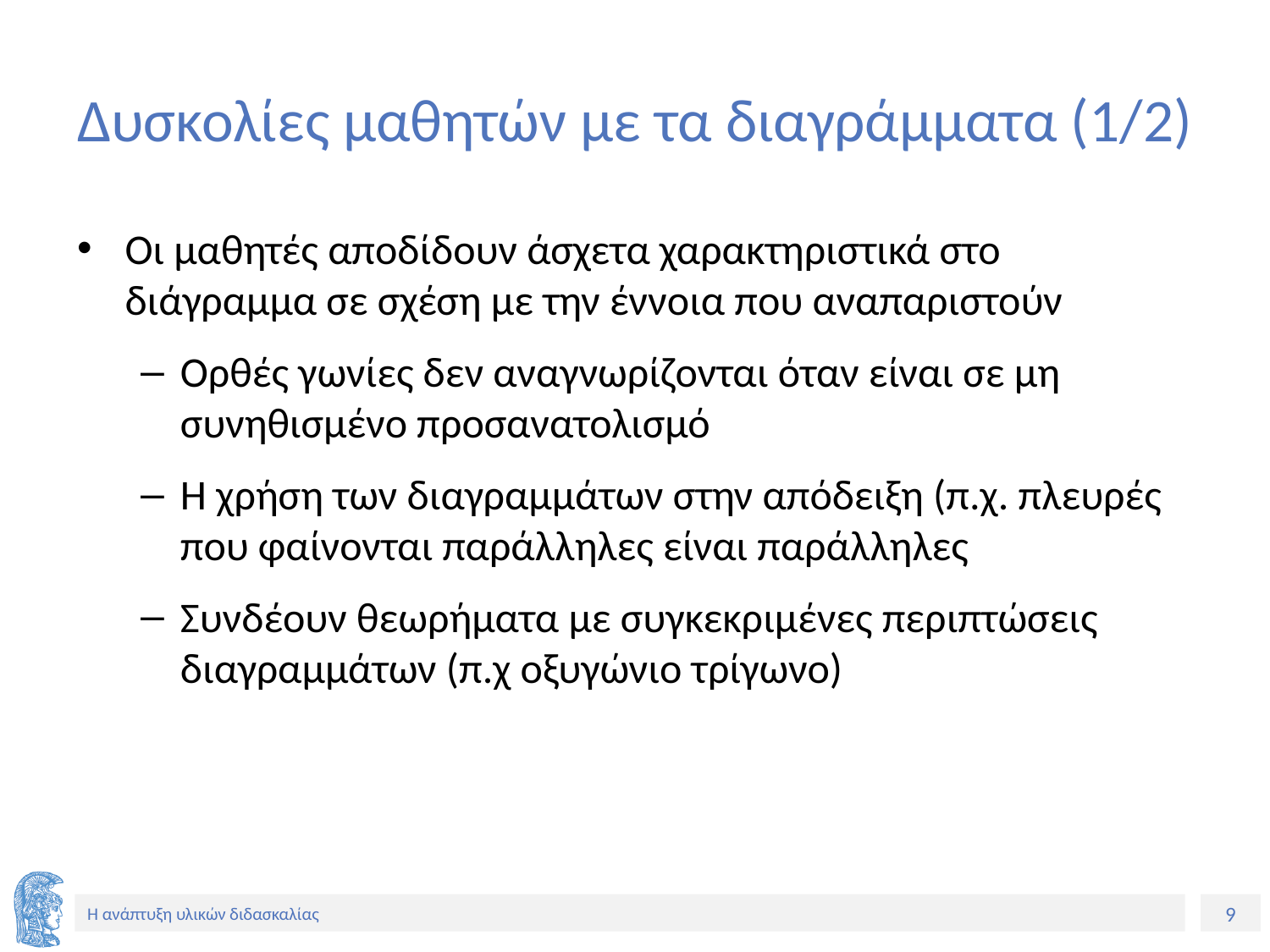

# Δυσκολίες μαθητών με τα διαγράμματα (1/2)
Οι μαθητές αποδίδουν άσχετα χαρακτηριστικά στο διάγραμμα σε σχέση με την έννοια που αναπαριστούν
Ορθές γωνίες δεν αναγνωρίζονται όταν είναι σε μη συνηθισμένο προσανατολισμό
Η χρήση των διαγραμμάτων στην απόδειξη (π.χ. πλευρές που φαίνονται παράλληλες είναι παράλληλες
Συνδέουν θεωρήματα με συγκεκριμένες περιπτώσεις διαγραμμάτων (π.χ οξυγώνιο τρίγωνο)